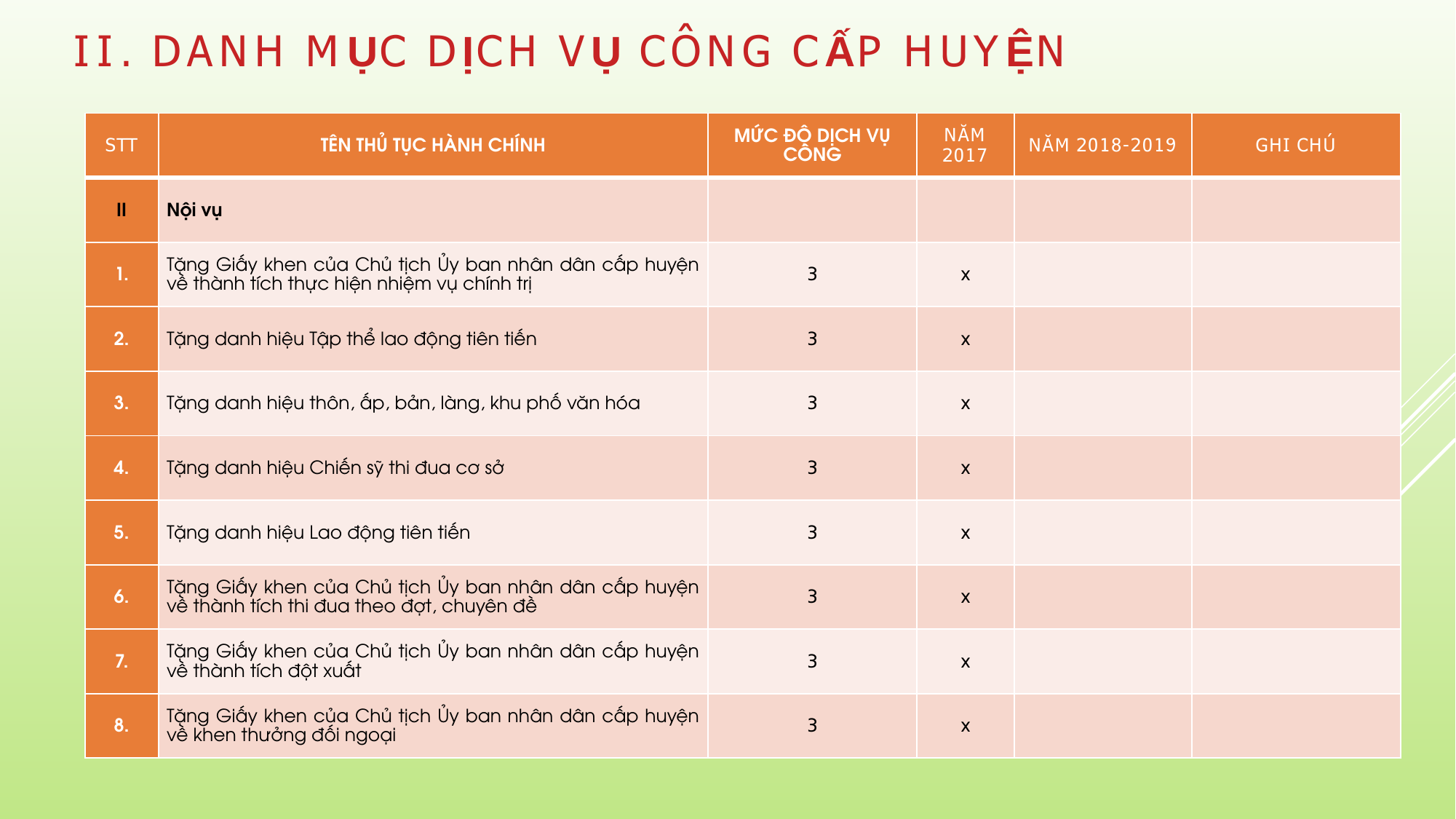

| STT | TÊN THỦ TỤC HÀNH CHÍNH | MỨC ĐỘ DỊCH VỤ CÔNG | NĂM 2017 | NĂM 2018-2019 | GHI CHÚ |
| --- | --- | --- | --- | --- | --- |
| II | Nội vụ |  |  |  |  |
| 1. | Tặng Giấy khen của Chủ tịch Ủy ban nhân dân cấp huyện về thành tích thực hiện nhiệm vụ chính trị | 3 | x |  |  |
| 2. | Tặng danh hiệu Tập thể lao động tiên tiến | 3 | x |  |  |
| 3. | Tặng danh hiệu thôn, ấp, bản, làng, khu phố văn hóa | 3 | x |  |  |
| 4. | Tặng danh hiệu Chiến sỹ thi đua cơ sở | 3 | x |  |  |
| 5. | Tặng danh hiệu Lao động tiên tiến | 3 | x |  |  |
| 6. | Tặng Giấy khen của Chủ tịch Ủy ban nhân dân cấp huyện về thành tích thi đua theo đợt, chuyên đề | 3 | x |  |  |
| 7. | Tặng Giấy khen của Chủ tịch Ủy ban nhân dân cấp huyện về thành tích đột xuất | 3 | x |  |  |
| 8. | Tặng Giấy khen của Chủ tịch Ủy ban nhân dân cấp huyện về khen thưởng đối ngoại | 3 | x |  |  |
#